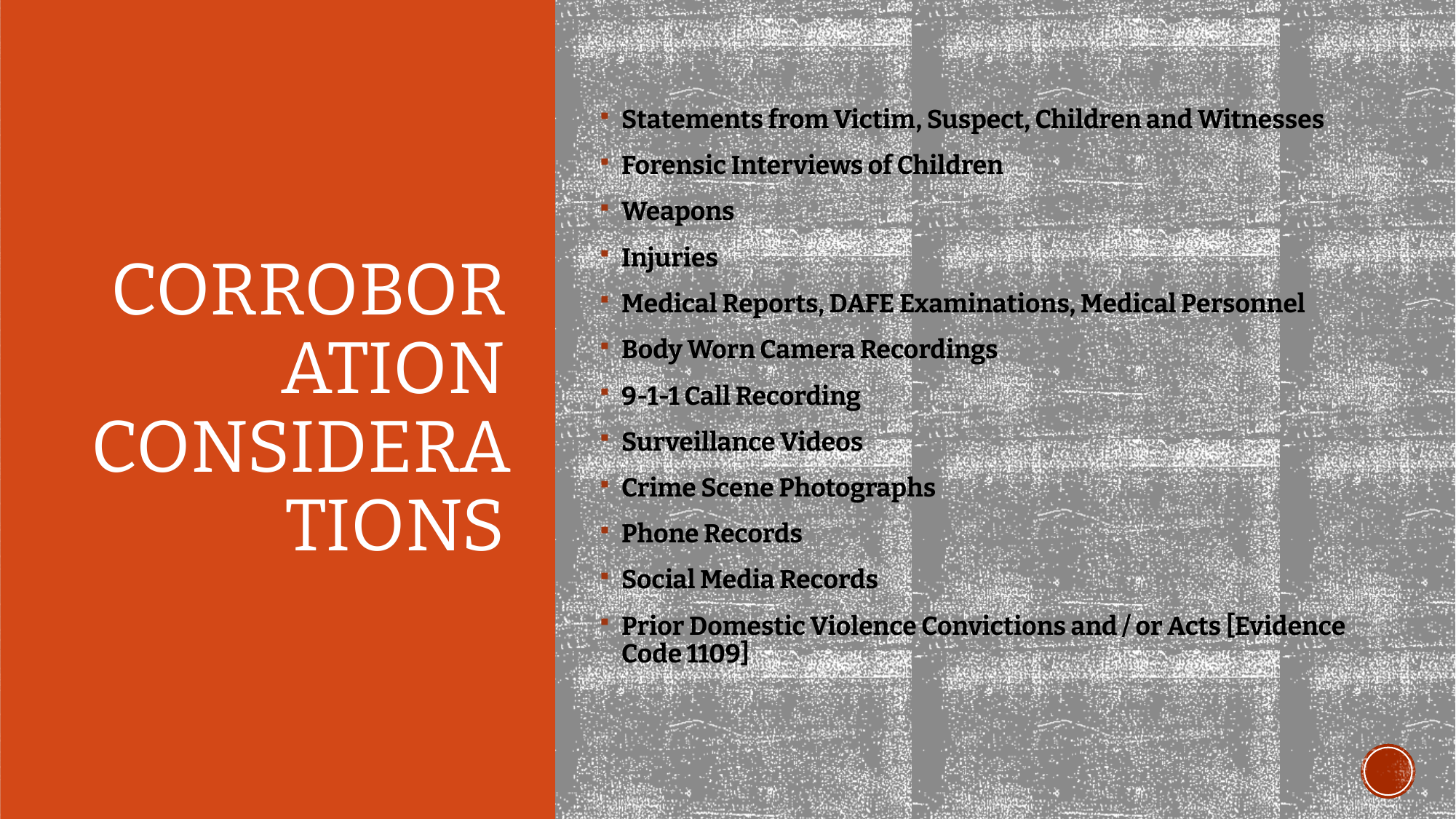

Statements from Victim, Suspect, Children and Witnesses
Forensic Interviews of Children
Weapons
Injuries
Medical Reports, DAFE Examinations, Medical Personnel
Body Worn Camera Recordings
9-1-1 Call Recording
Surveillance Videos
Crime Scene Photographs
Phone Records
Social Media Records
Prior Domestic Violence Convictions and / or Acts [Evidence Code 1109]

# Corroboration considerations